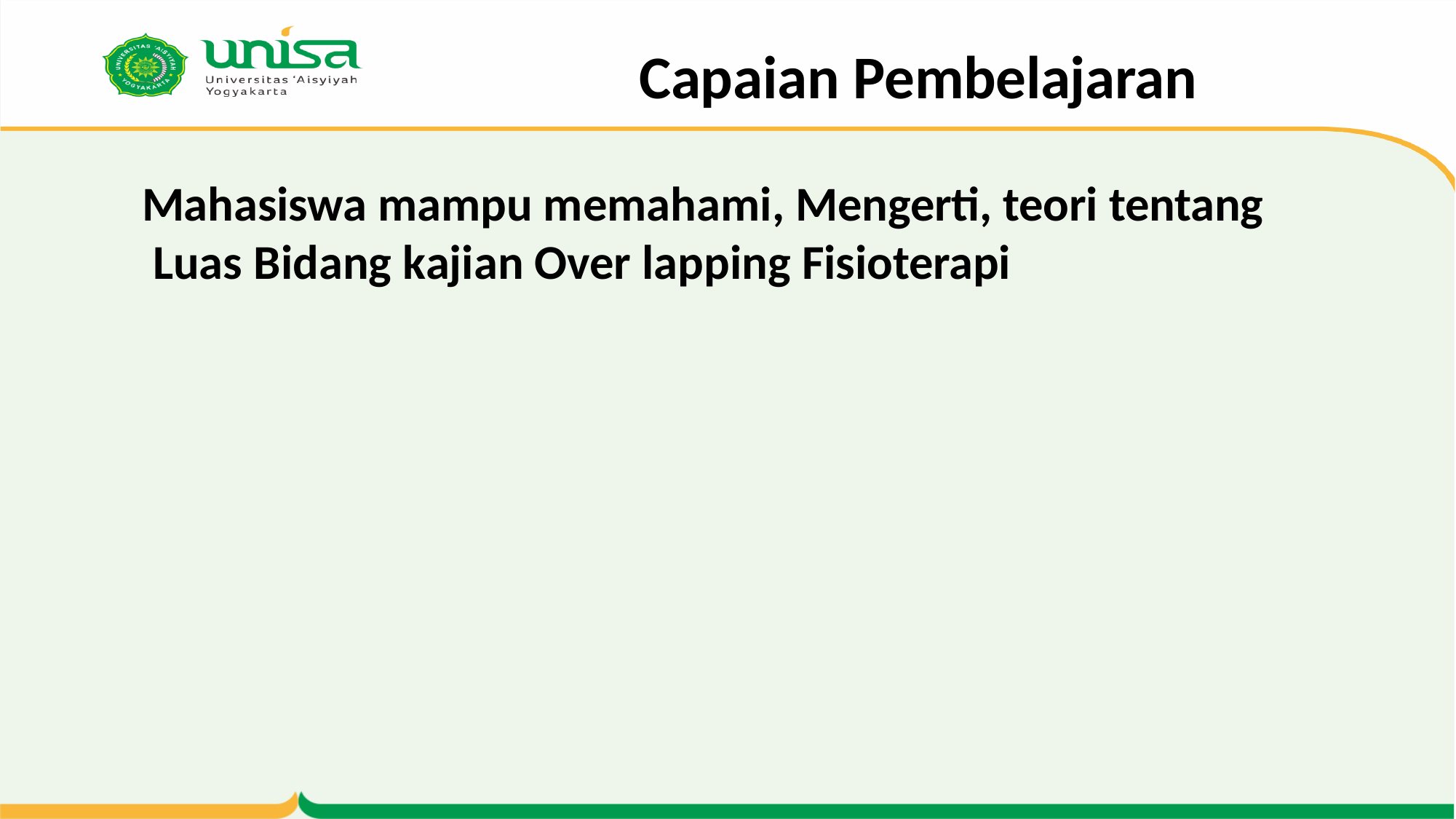

# Capaian Pembelajaran
Mahasiswa mampu memahami, Mengerti, teori tentang  Luas Bidang kajian Over lapping Fisioterapi